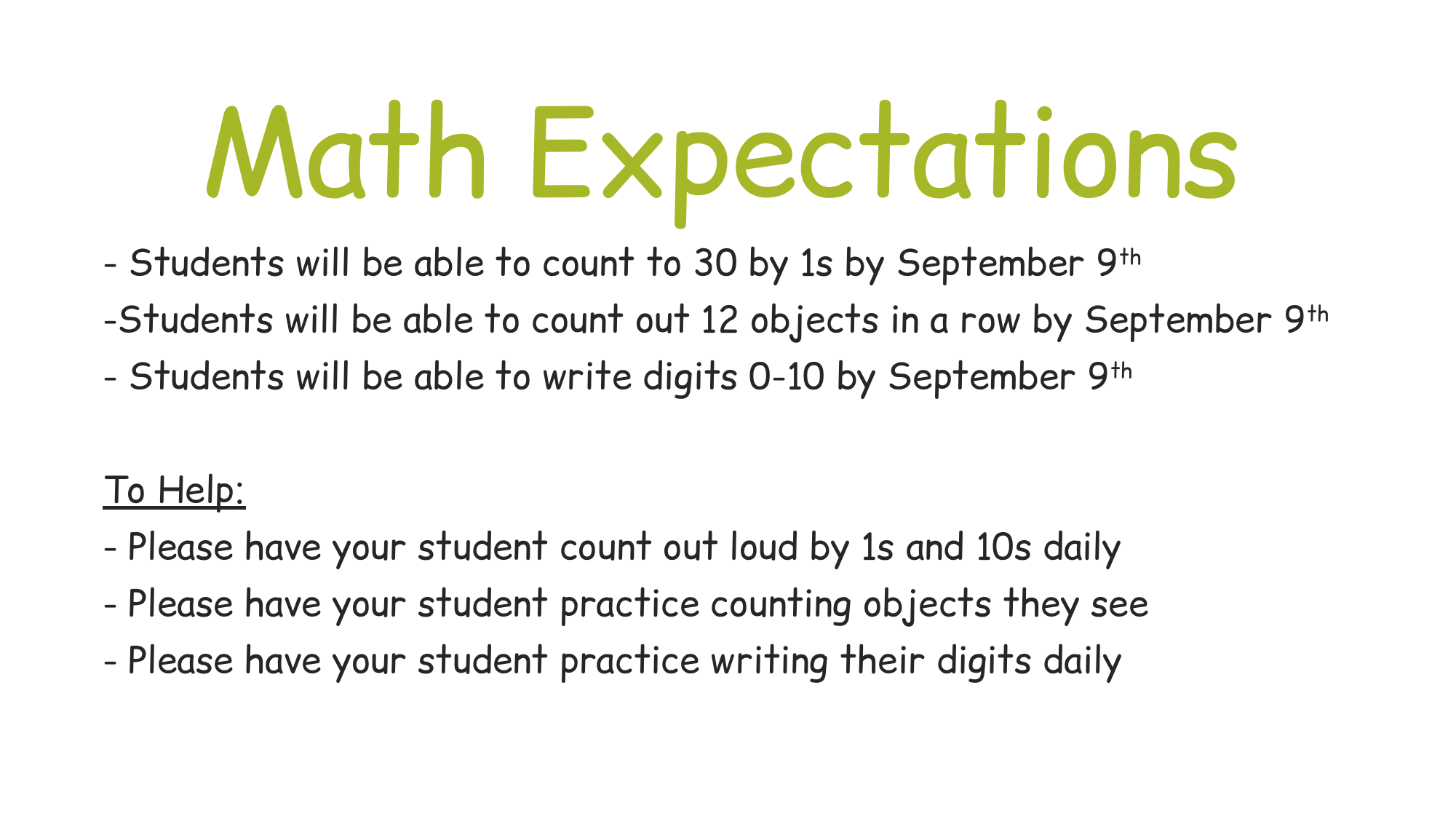

# Math Expectations
- Students will be able to count to 30 by 1s by September 9th
-Students will be able to count out 12 objects in a row by September 9th
- Students will be able to write digits 0-10 by September 9th

To Help:
- Please have your student count out loud by 1s and 10s daily
- Please have your student practice counting objects they see
- Please have your student practice writing their digits daily